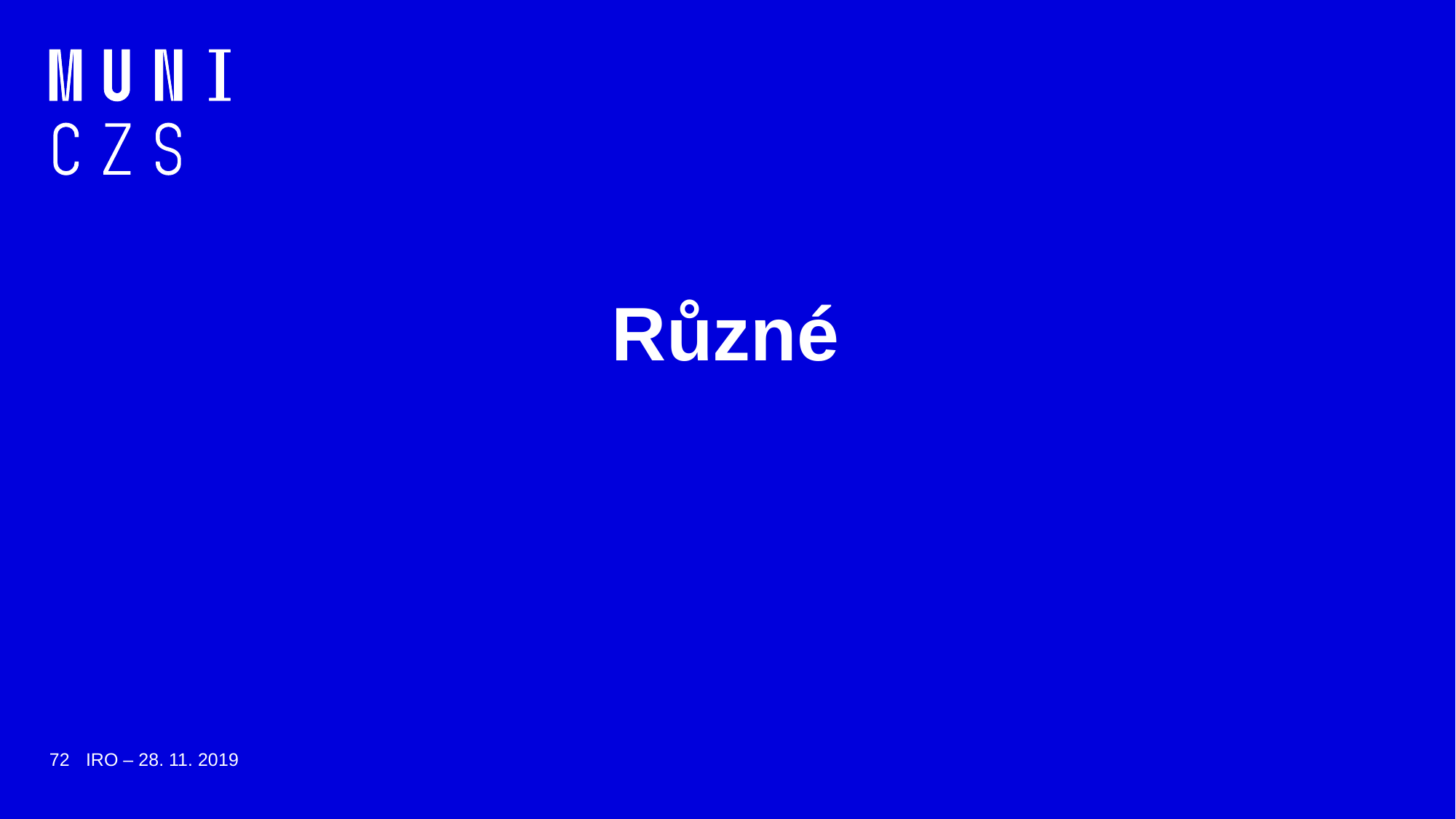

# Různé

72
IRO – 28. 11. 2019